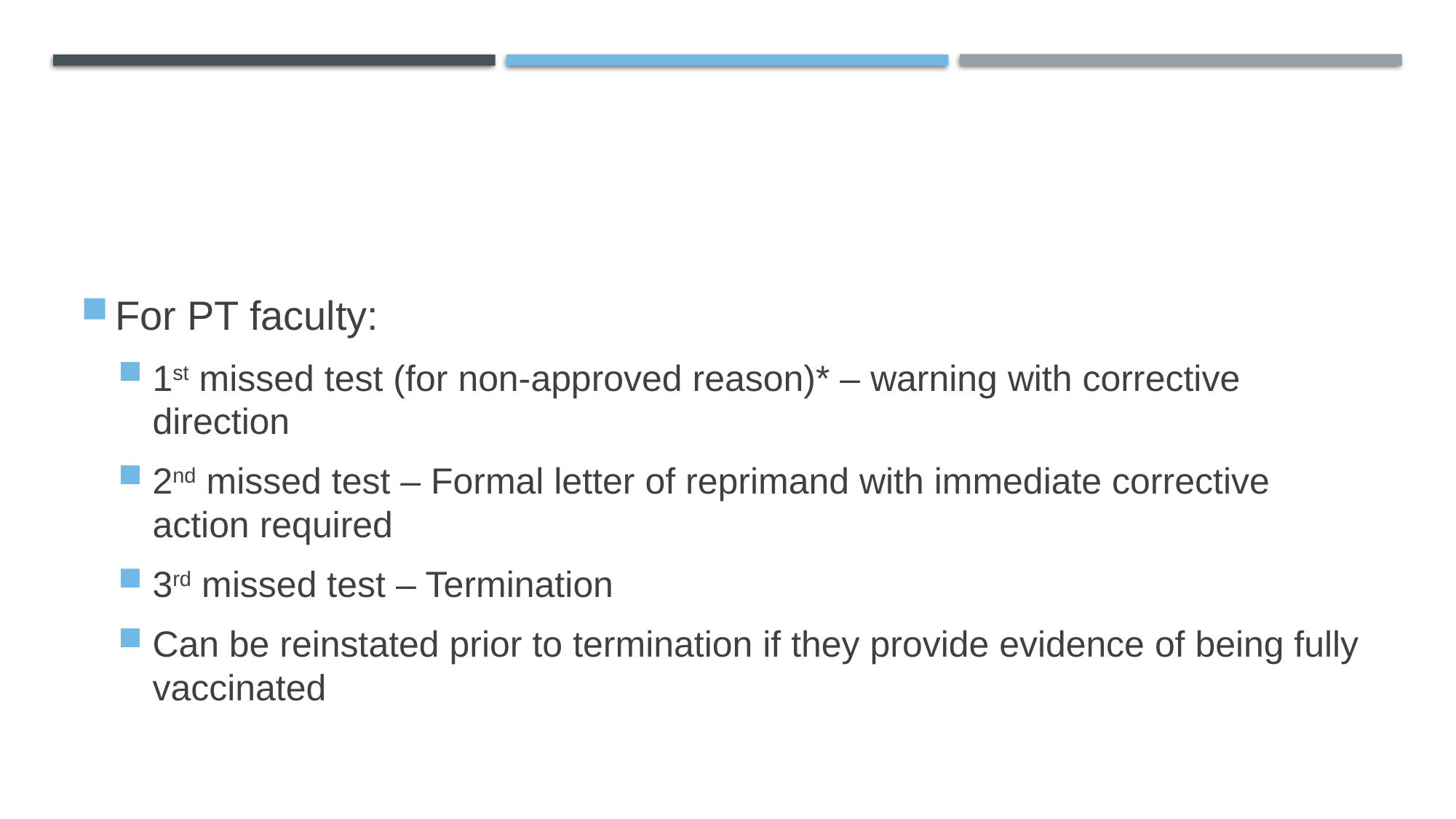

For PT faculty:
1st missed test (for non-approved reason)* – warning with corrective direction
2nd missed test – Formal letter of reprimand with immediate corrective action required
3rd missed test – Termination
Can be reinstated prior to termination if they provide evidence of being fully vaccinated